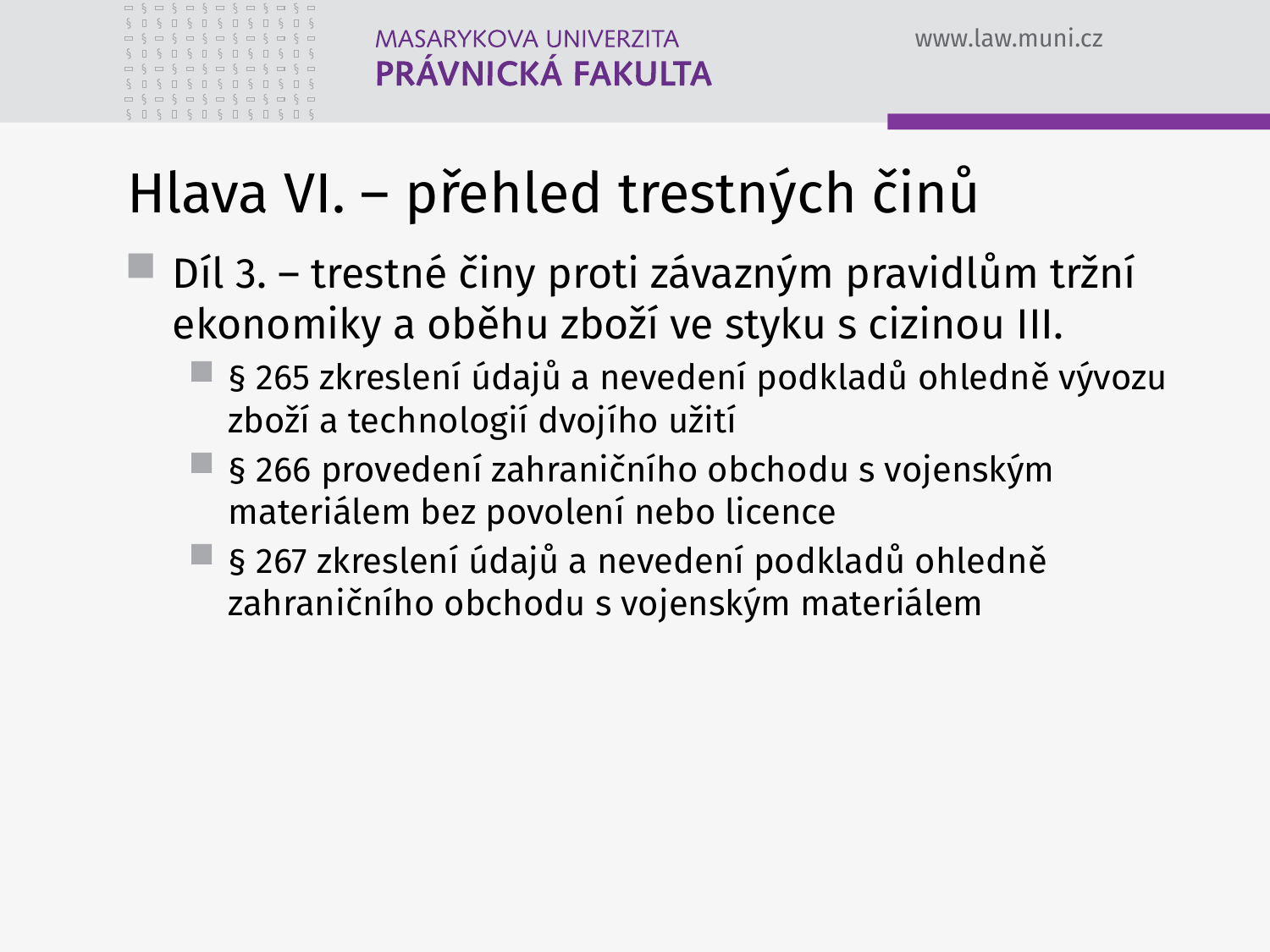

# Hlava VI. – přehled trestných činů
Díl 3. – trestné činy proti závazným pravidlům tržní ekonomiky a oběhu zboží ve styku s cizinou III.
§ 265 zkreslení údajů a nevedení podkladů ohledně vývozu zboží a technologií dvojího užití
§ 266 provedení zahraničního obchodu s vojenským materiálem bez povolení nebo licence
§ 267 zkreslení údajů a nevedení podkladů ohledně zahraničního obchodu s vojenským materiálem